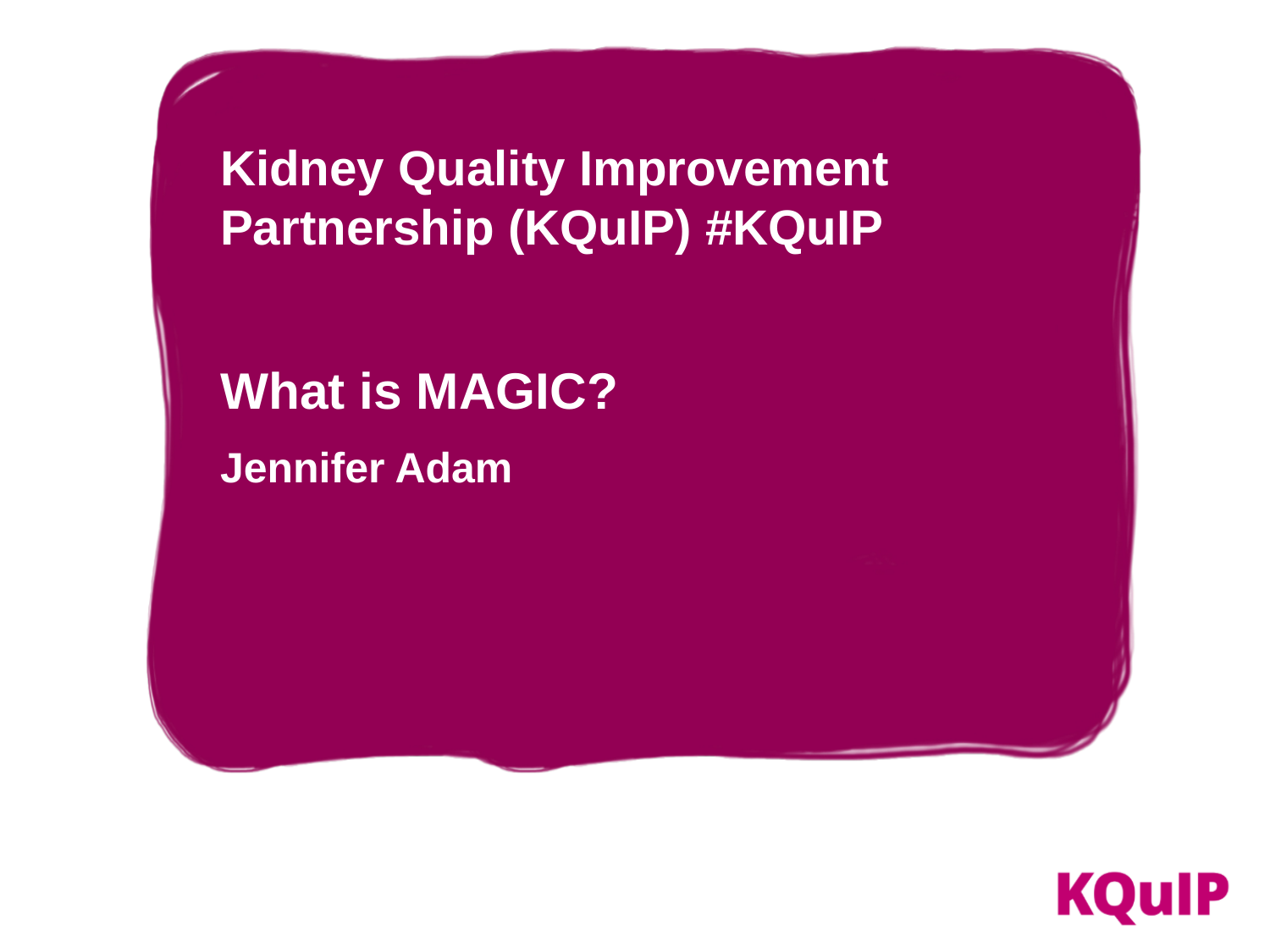

Kidney Quality Improvement Partnership (KQuIP) #KQuIP

What is MAGIC?
Jennifer Adam